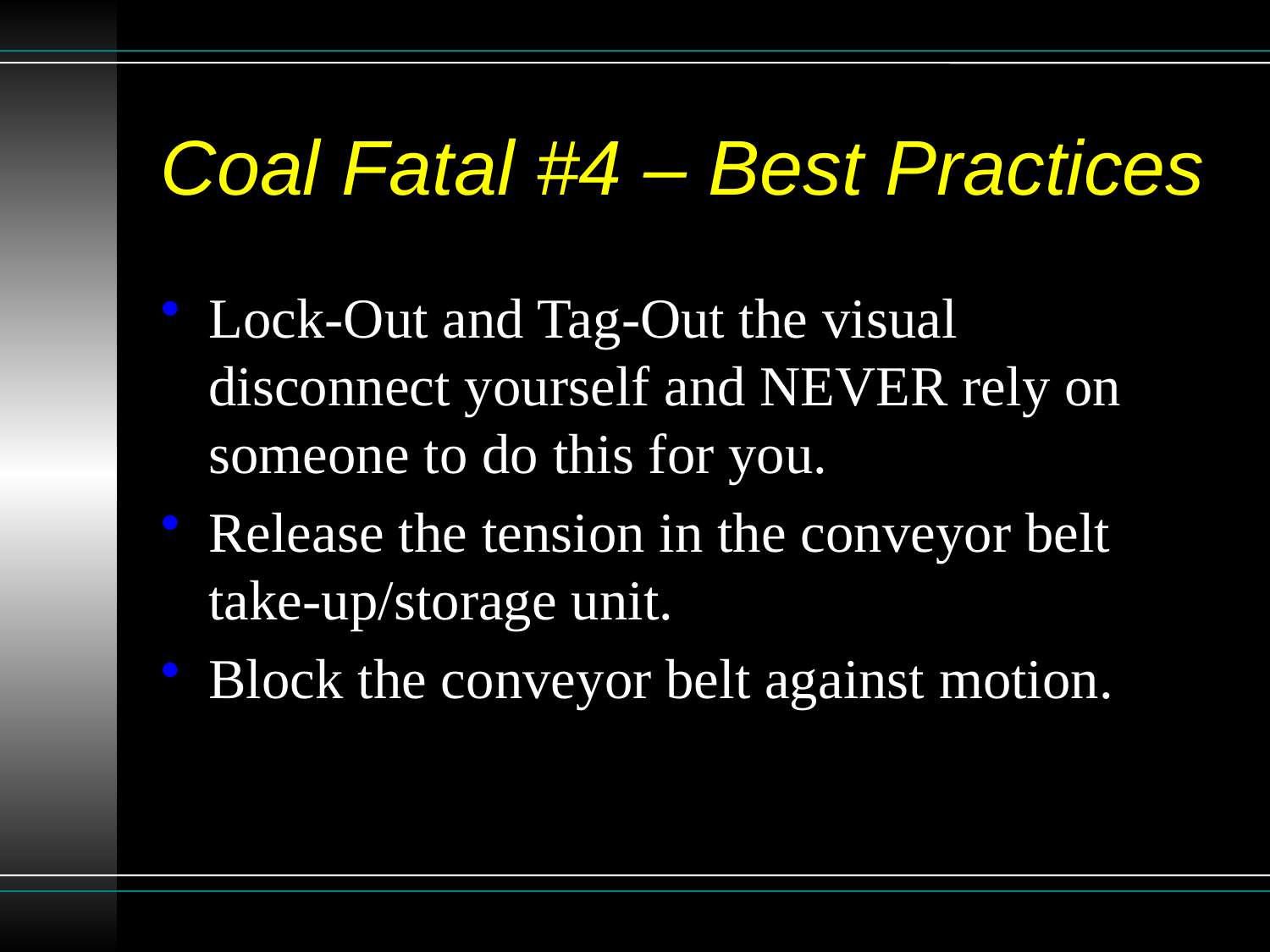

# Coal Fatal #4 – Best Practices
Lock-Out and Tag-Out the visual disconnect yourself and NEVER rely on someone to do this for you.
Release the tension in the conveyor belt take-up/storage unit.
Block the conveyor belt against motion.